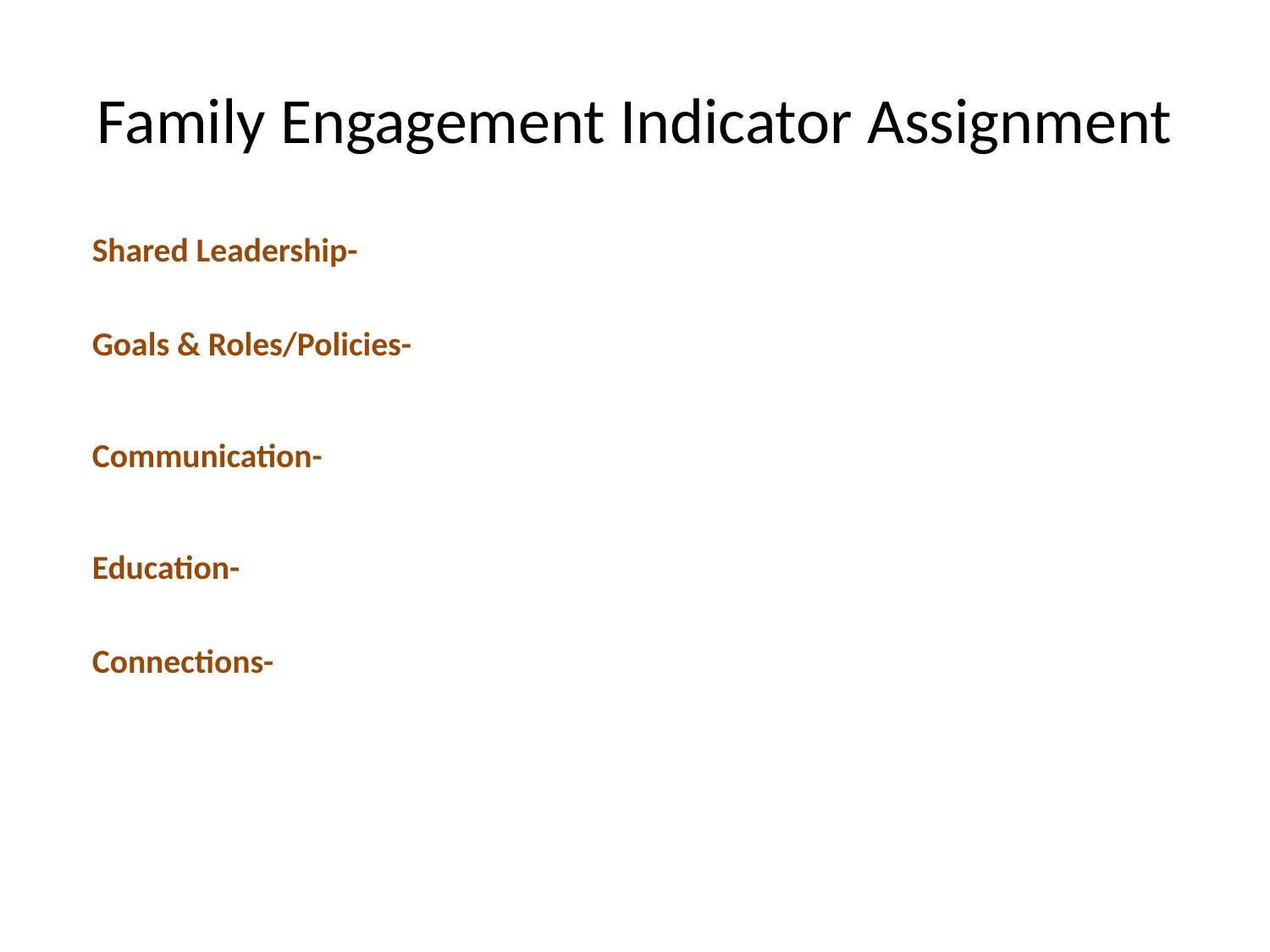

# Family Engagement Indicator Assignment
Shared Leadership-

Goals & Roles/Policies-

Communication-

Education-

Connections-